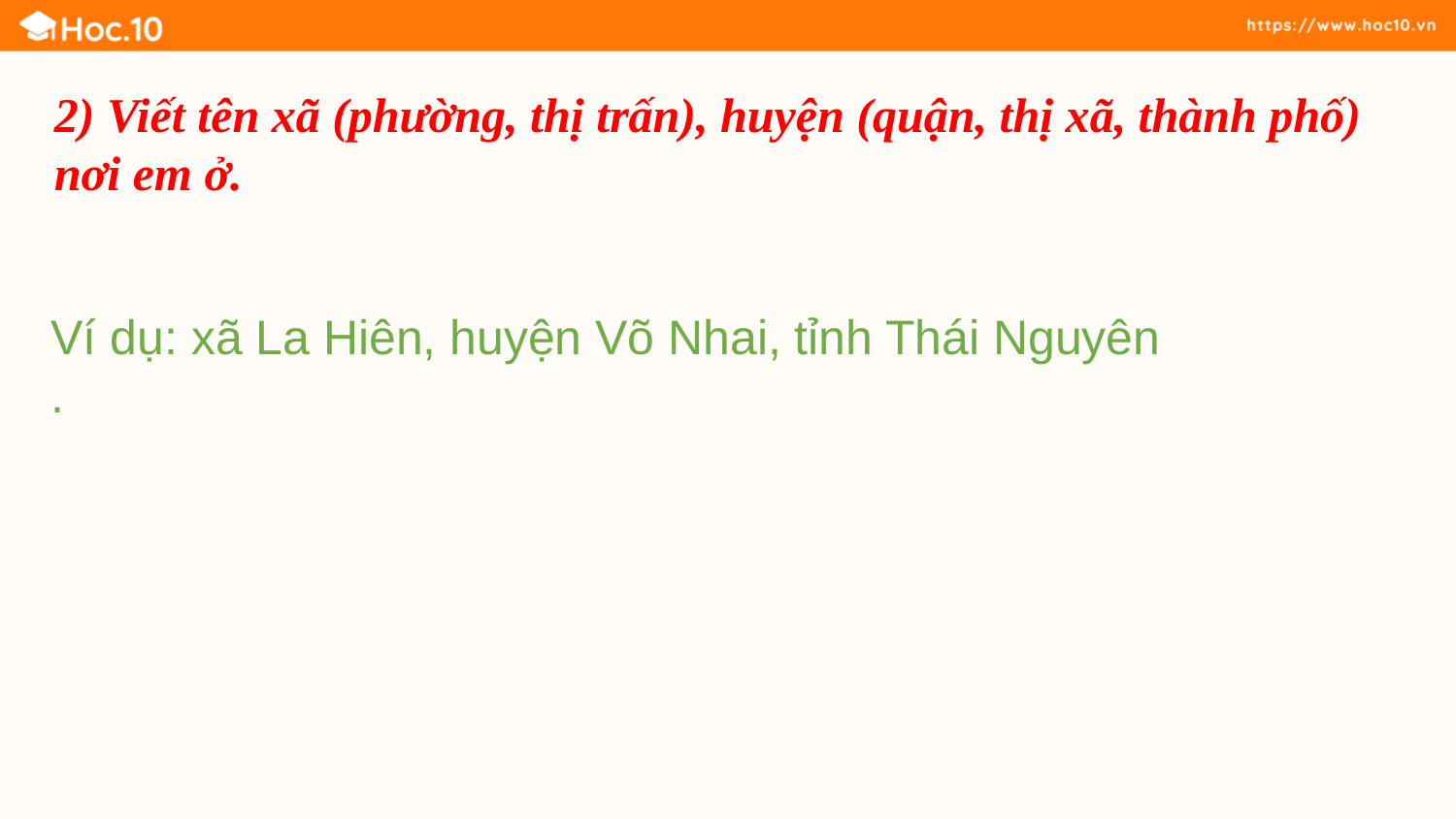

2) Viết tên xã (phường, thị trấn), huyện (quận, thị xã, thành phố) nơi em ở.

Ví dụ: xã La Hiên, huyện Võ Nhai, tỉnh Thái Nguyên
.